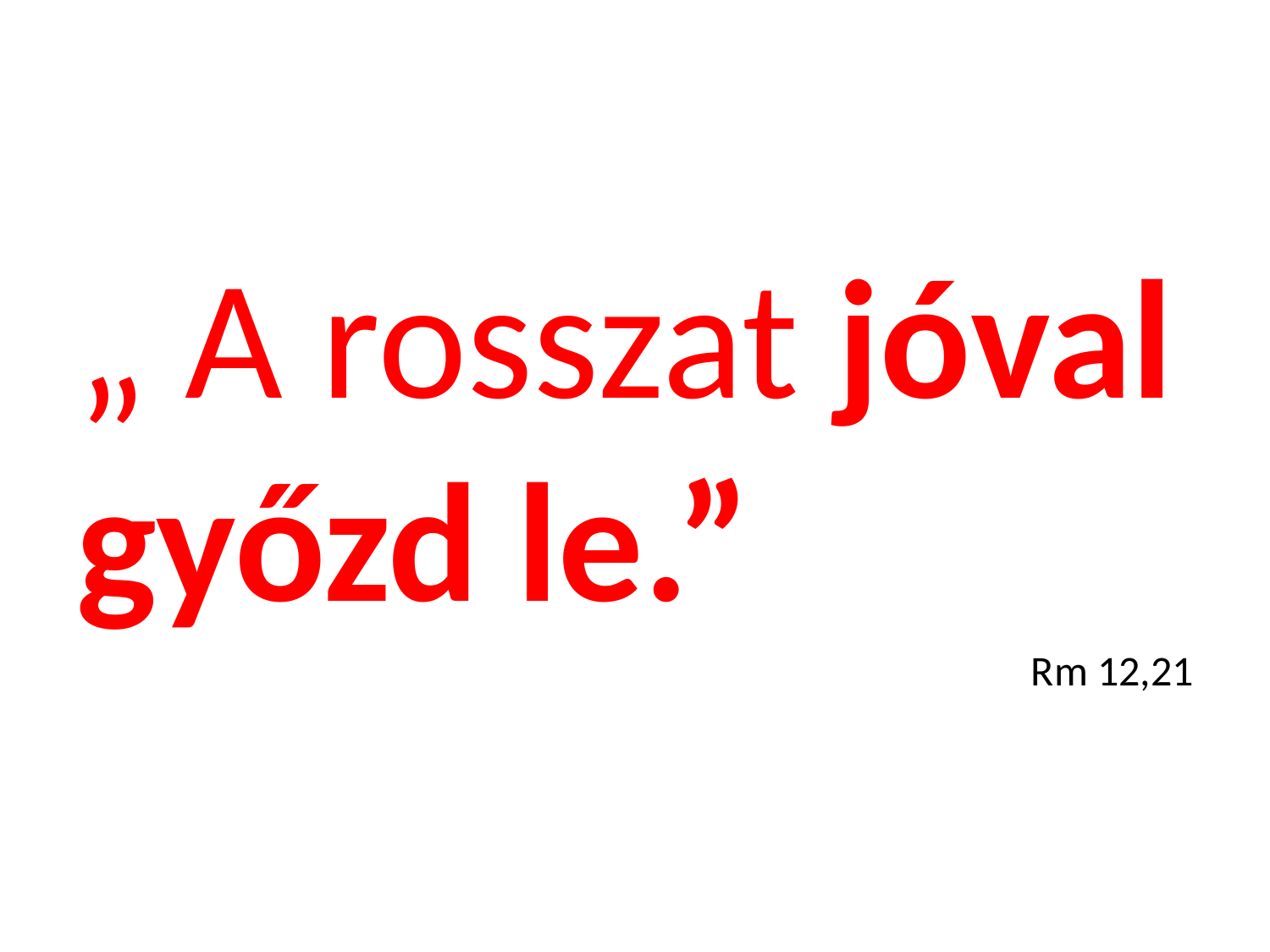

#
„ A rosszat jóval győzd le.”
Rm 12,21